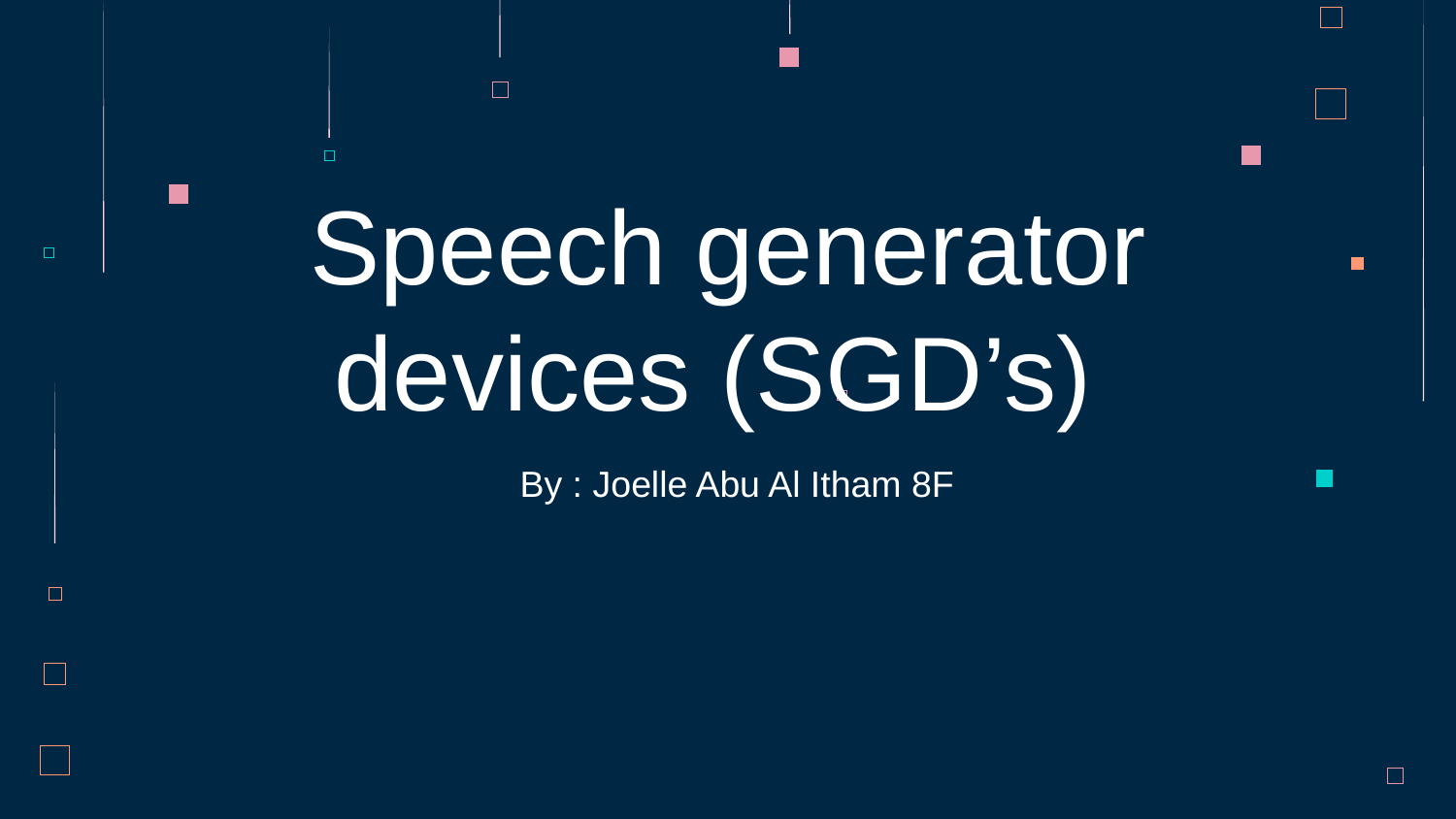

# Speech generator devices (SGD’s)
By : Joelle Abu Al Itham 8F